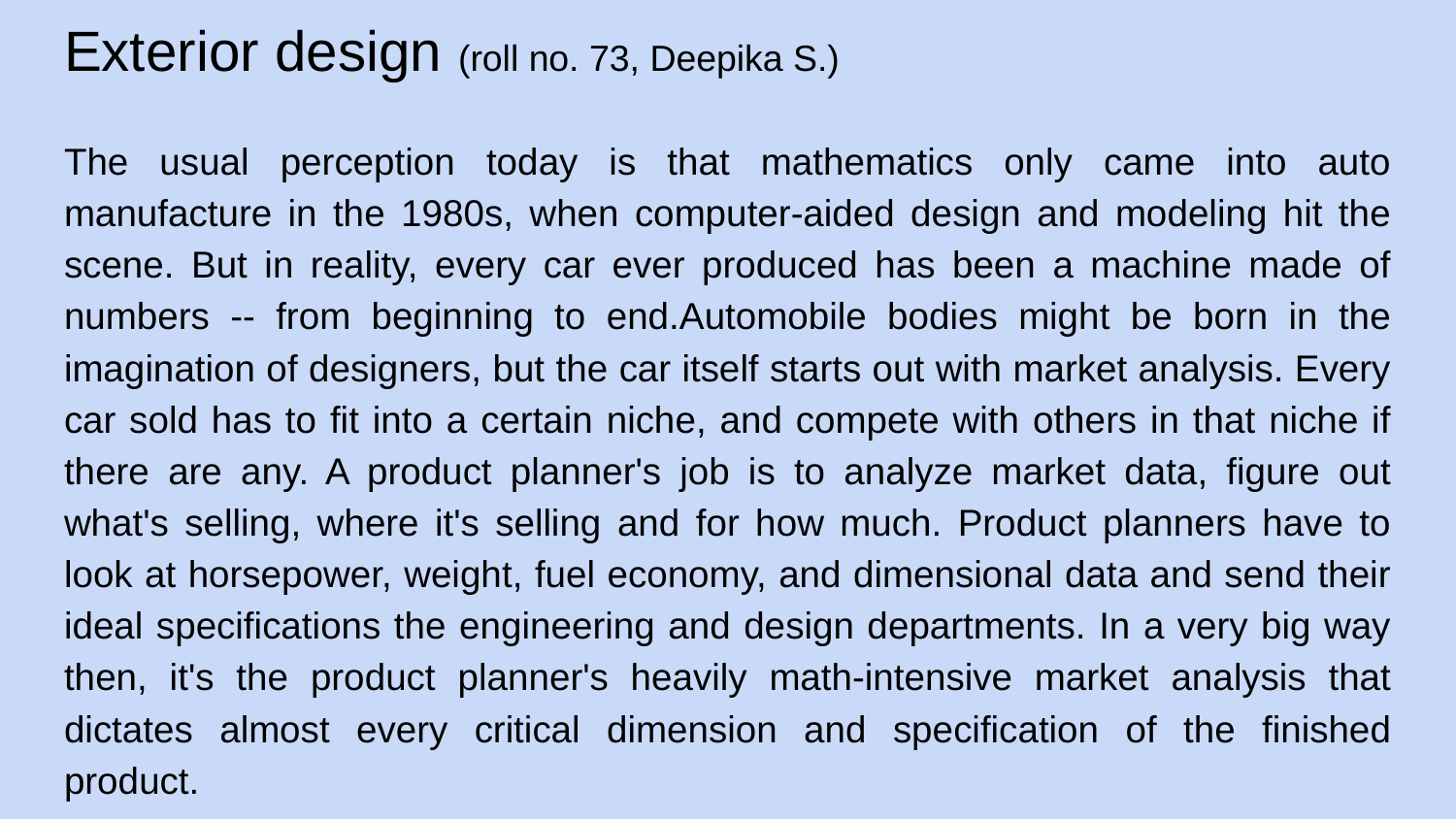

Exterior design (roll no. 73, Deepika S.)

The usual perception today is that mathematics only came into auto manufacture in the 1980s, when computer-aided design and modeling hit the scene. But in reality, every car ever produced has been a machine made of numbers -- from beginning to end.Automobile bodies might be born in the imagination of designers, but the car itself starts out with market analysis. Every car sold has to fit into a certain niche, and compete with others in that niche if there are any. A product planner's job is to analyze market data, figure out what's selling, where it's selling and for how much. Product planners have to look at horsepower, weight, fuel economy, and dimensional data and send their ideal specifications the engineering and design departments. In a very big way then, it's the product planner's heavily math-intensive market analysis that dictates almost every critical dimension and specification of the finished product.